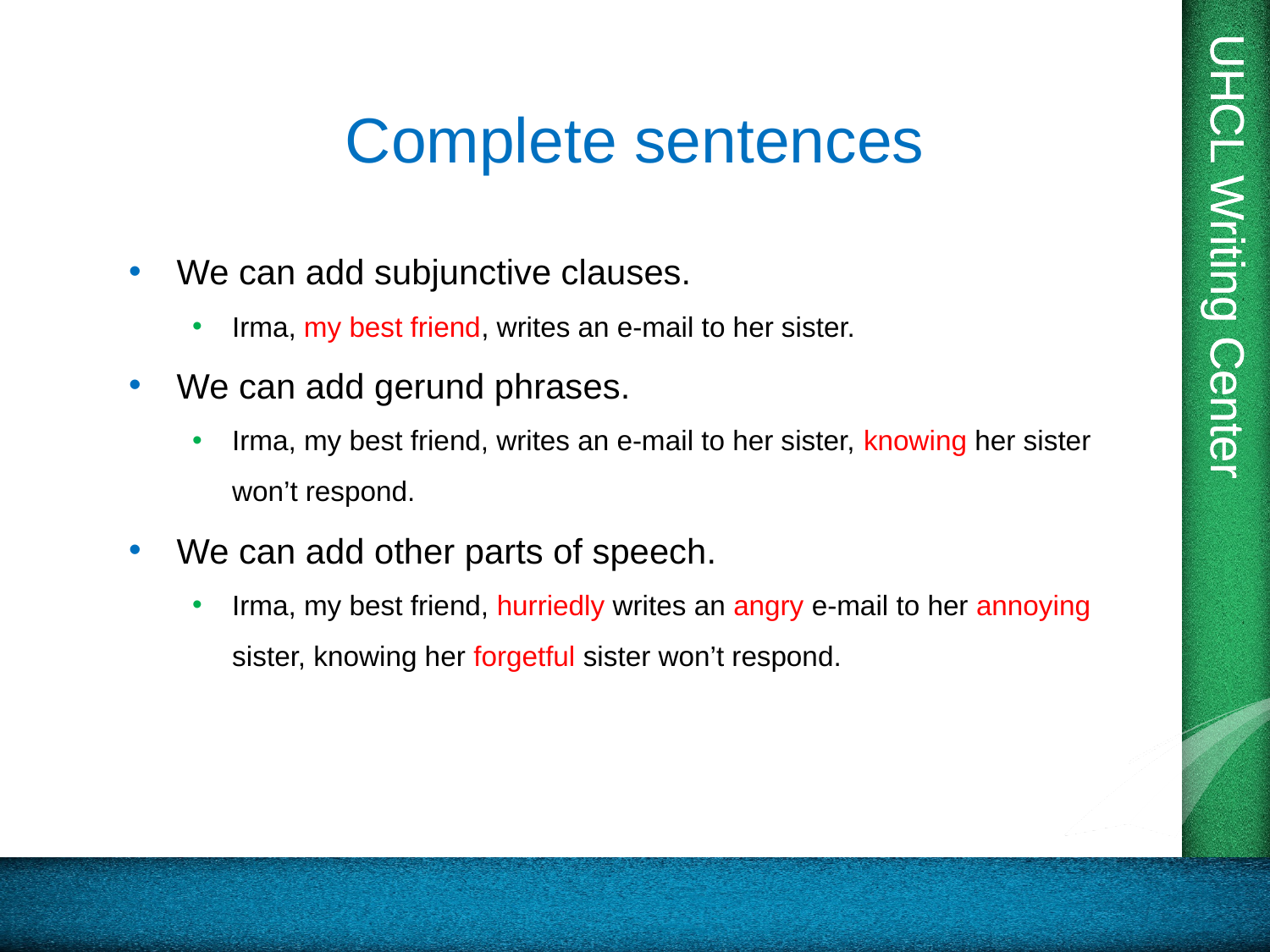

# Complete sentences
We can add subjunctive clauses.
Irma, my best friend, writes an e-mail to her sister.
We can add gerund phrases.
Irma, my best friend, writes an e-mail to her sister, knowing her sister won’t respond.
We can add other parts of speech.
Irma, my best friend, hurriedly writes an angry e-mail to her annoying sister, knowing her forgetful sister won’t respond.